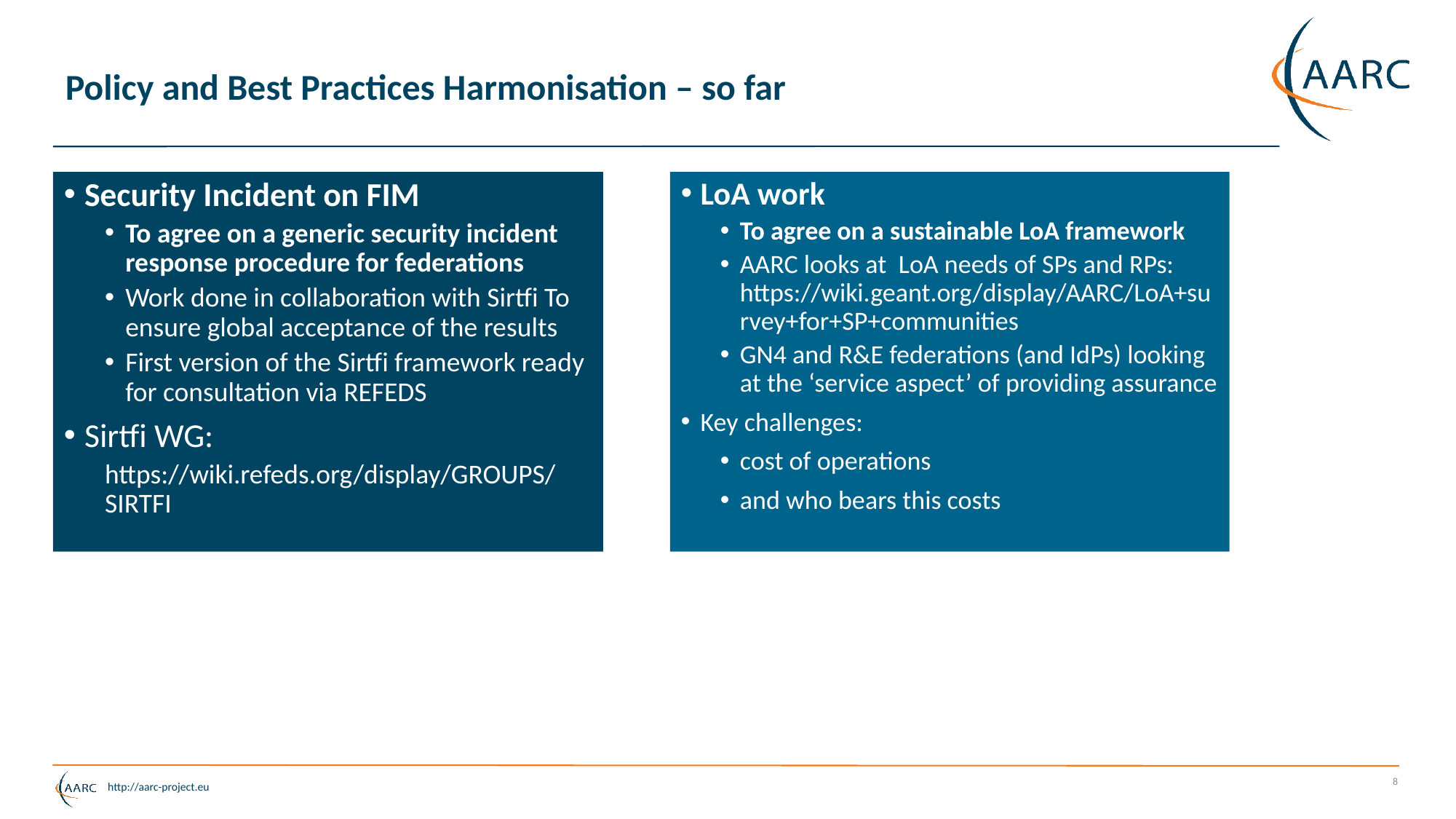

# Policy and Best Practices Harmonisation – so far
Security Incident on FIM
To agree on a generic security incident response procedure for federations
Work done in collaboration with Sirtfi To ensure global acceptance of the results
First version of the Sirtfi framework ready for consultation via REFEDS
Sirtfi WG:
https://wiki.refeds.org/display/GROUPS/SIRTFI

LoA work
To agree on a sustainable LoA framework
AARC looks at  LoA needs of SPs and RPs: https://wiki.geant.org/display/AARC/LoA+survey+for+SP+communities
GN4 and R&E federations (and IdPs) looking at the ‘service aspect’ of providing assurance
Key challenges:
cost of operations
and who bears this costs

8